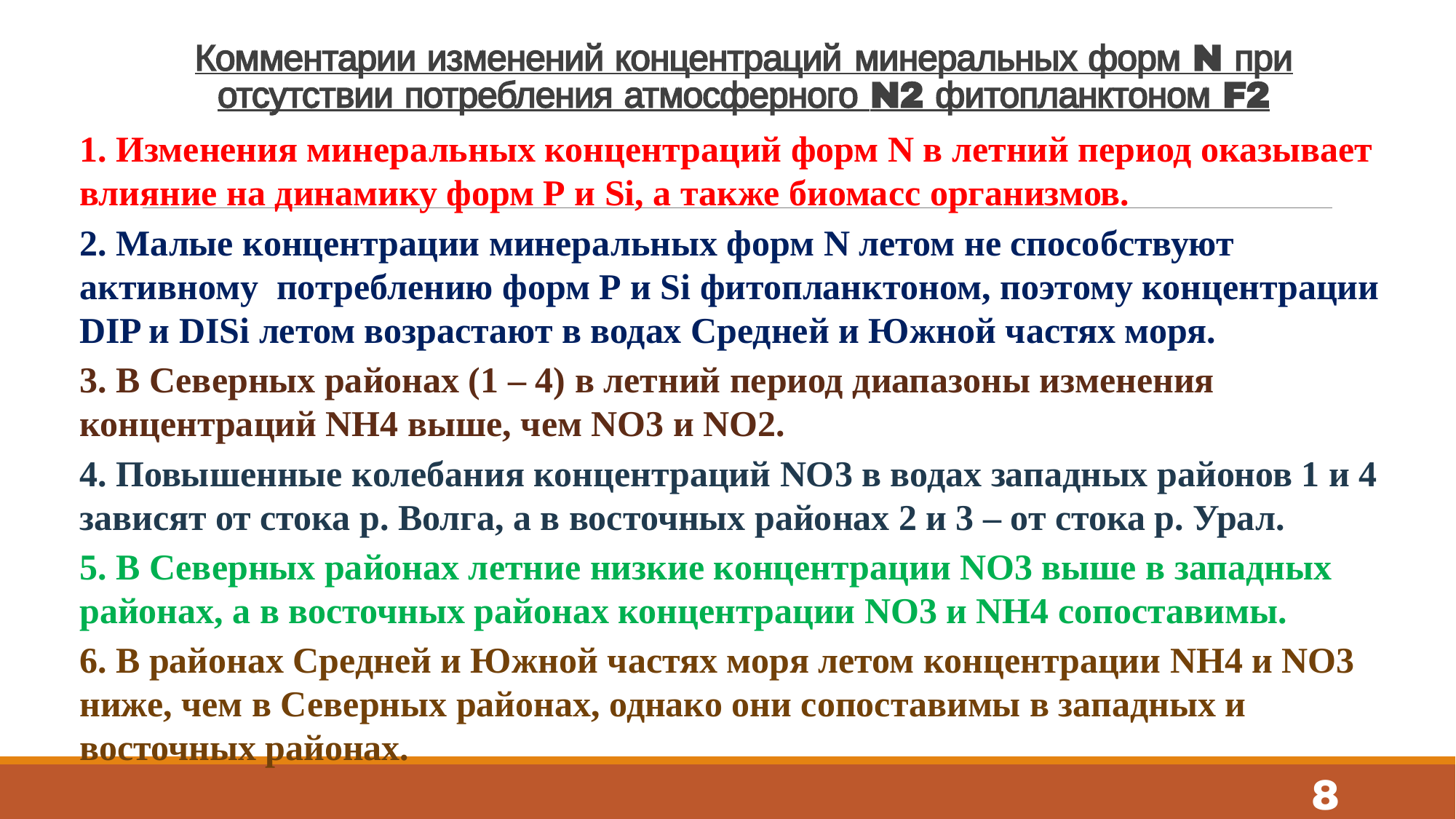

# Комментарии изменений концентраций минеральных форм N при отсутствии потребления атмосферного N2 фитопланктоном F2
1. Изменения минеральных концентраций форм N в летний период оказывает влияние на динамику форм Р и Si, а также биомасс организмов.
2. Малые концентрации минеральных форм N летом не способствуют активному  потреблению форм Р и Si фитопланктоном, поэтому концентрации DIP и DISi летом возрастают в водах Средней и Южной частях моря.
3. В Северных районах (1 – 4) в летний период диапазоны изменения концентраций NН4 выше, чем NO3 и NO2.
4. Повышенные колебания концентраций NO3 в водах западных районов 1 и 4  зависят от стока р. Волга, а в восточных районах 2 и 3 – от стока р. Урал.
5. В Северных районах летние низкие концентрации NO3 выше в западных районах, а в восточных районах концентрации NO3 и NH4 сопоставимы.
6. В районах Средней и Южной частях моря летом концентрации NH4 и NO3 ниже, чем в Северных районах, однако они сопоставимы в западных и восточных районах.
8